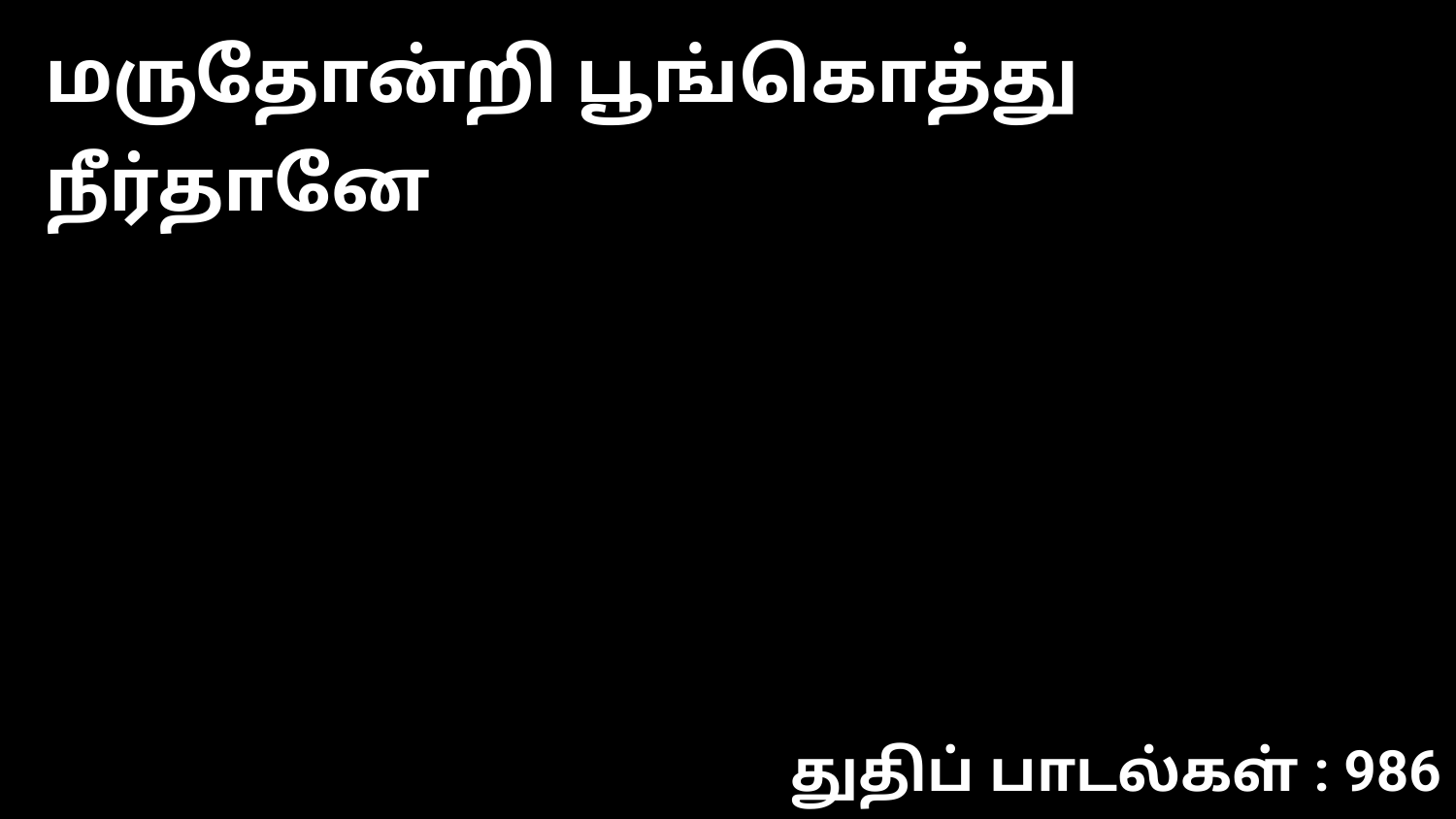

மருதோன்றி பூங்கொத்து நீர்தானே
துதிப் பாடல்கள் : 986